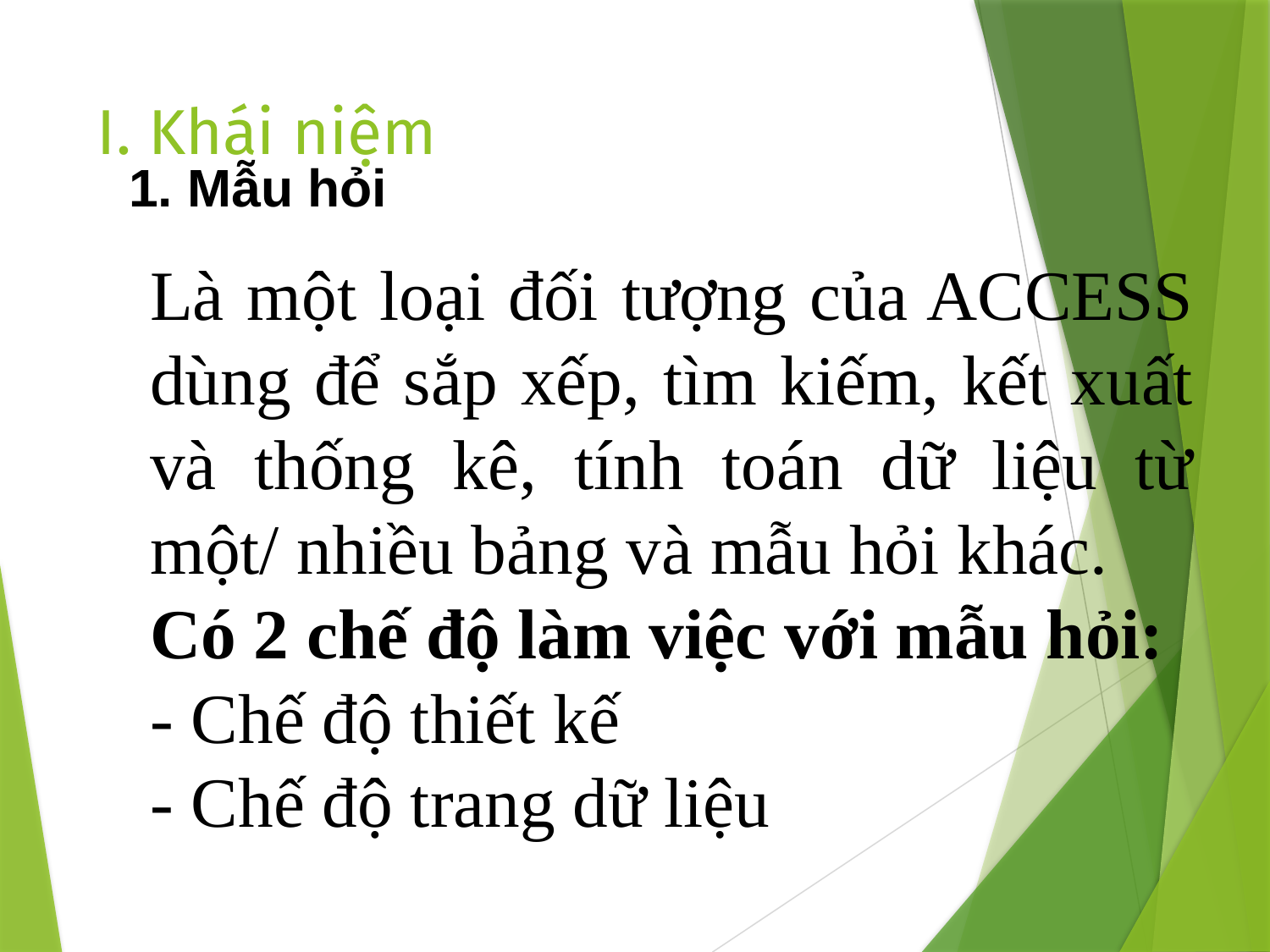

# I. Khái niệm
1. Mẫu hỏi
Là một loại đối tượng của ACCESS dùng để sắp xếp, tìm kiếm, kết xuất và thống kê, tính toán dữ liệu từ một/ nhiều bảng và mẫu hỏi khác.
Có 2 chế độ làm việc với mẫu hỏi:
- Chế độ thiết kế
- Chế độ trang dữ liệu